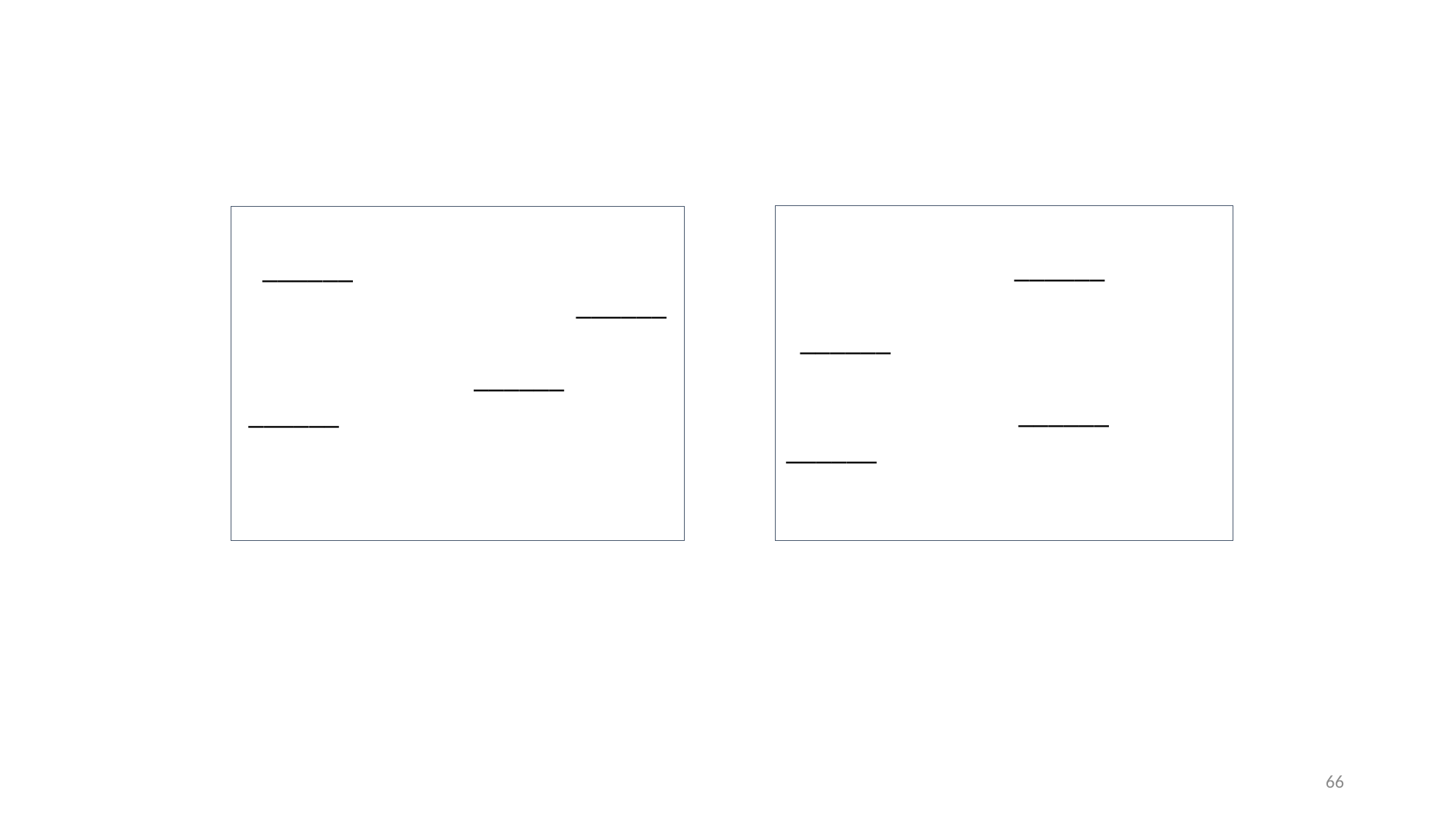

______

  ______

		  ______                 ______

   ______
                     		 ______

		  ______                 ______

66